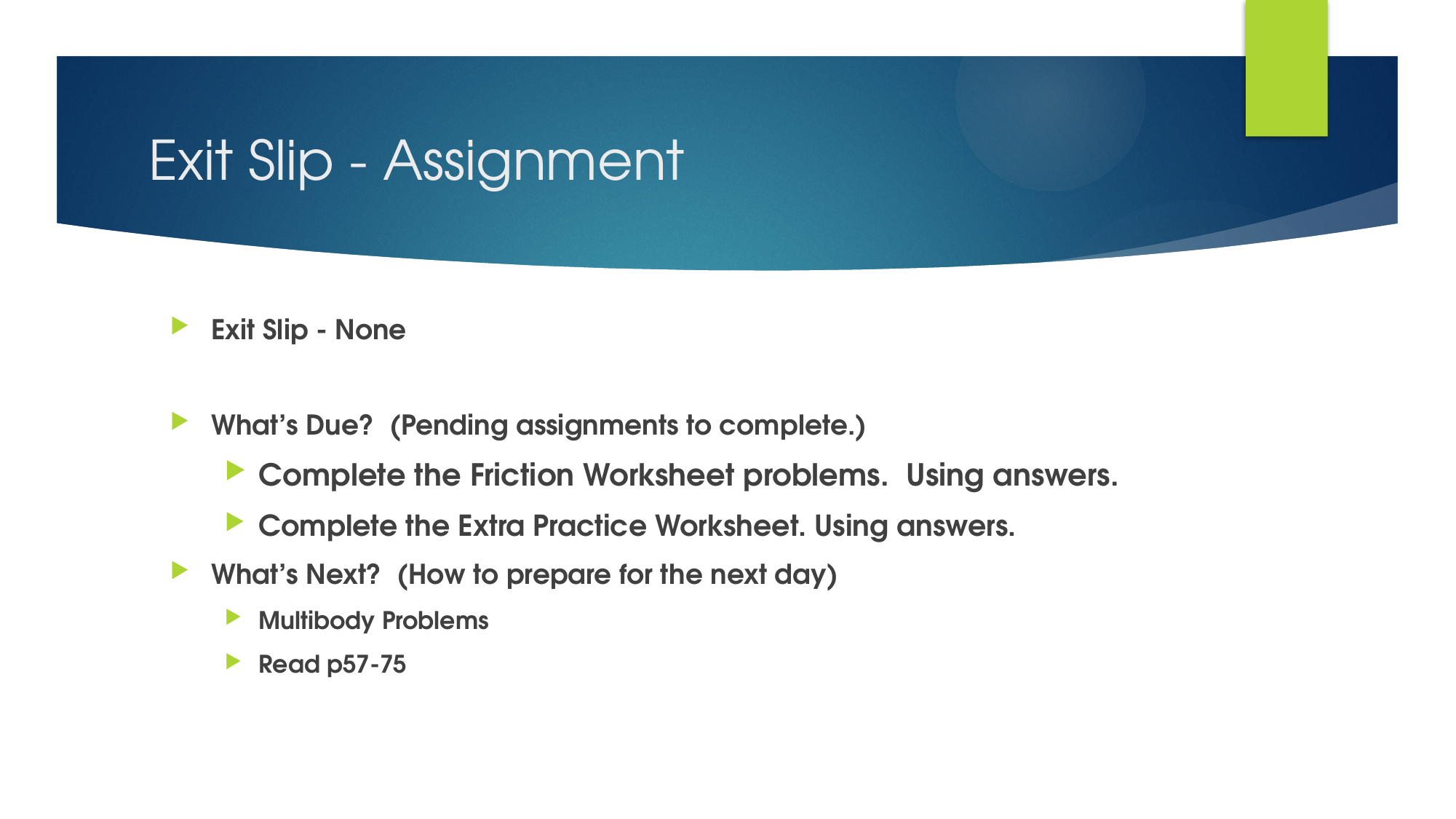

# Exit Slip - Assignment
Exit Slip - None

What’s Due?  (Pending assignments to complete.)
Complete the Friction Worksheet problems.  Using answers.
Complete the Extra Practice Worksheet. Using answers.
What’s Next?  (How to prepare for the next day)
Multibody Problems
Read p57-75